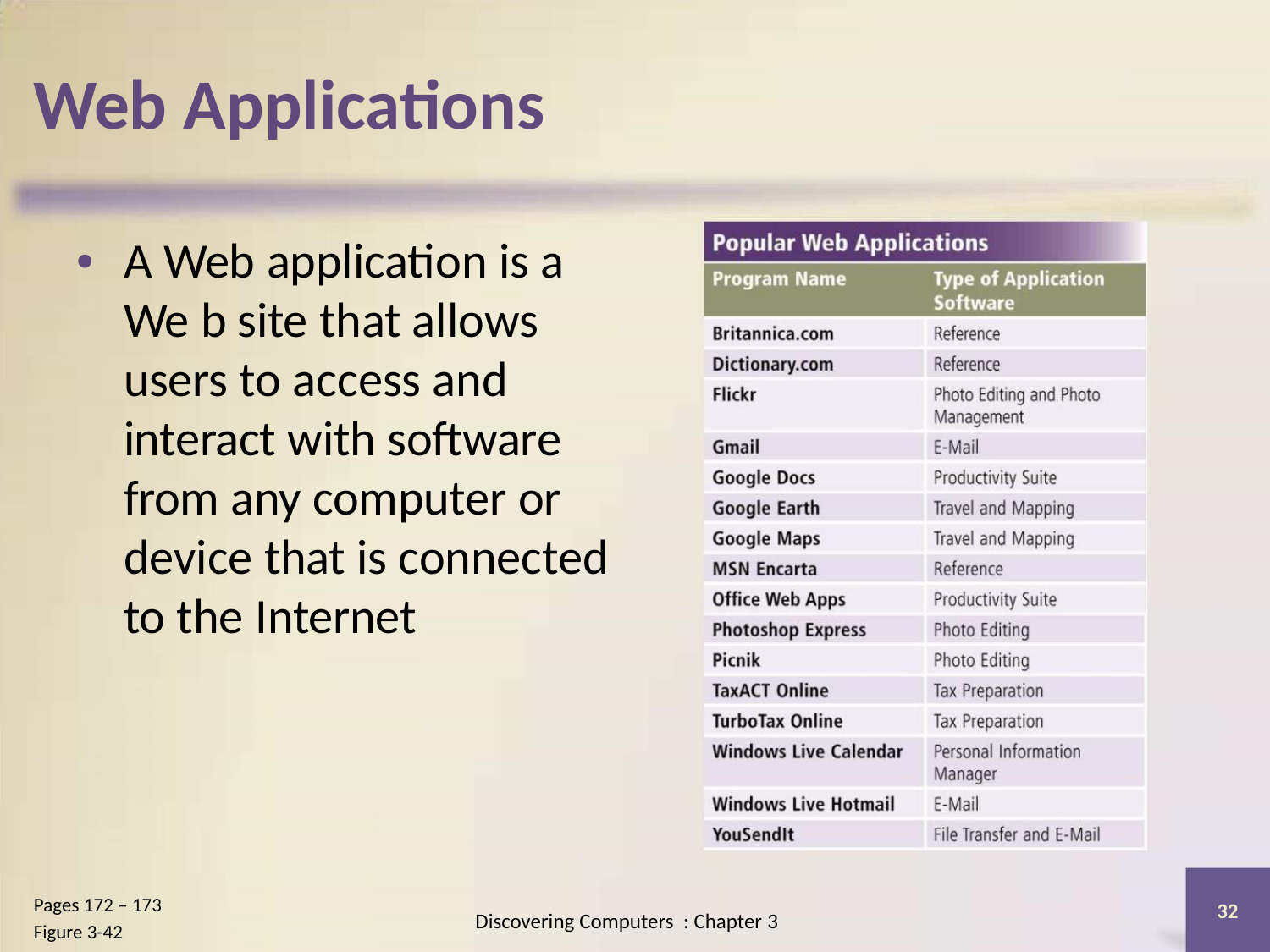

Web Applications
• A Web application is a
We b site that allows
users to access and
interact with software
from any computer or
device that is connected
to the Internet
Pages 172 – 173
Figure 3-42
32
Discovering Computers  : Chapter 3